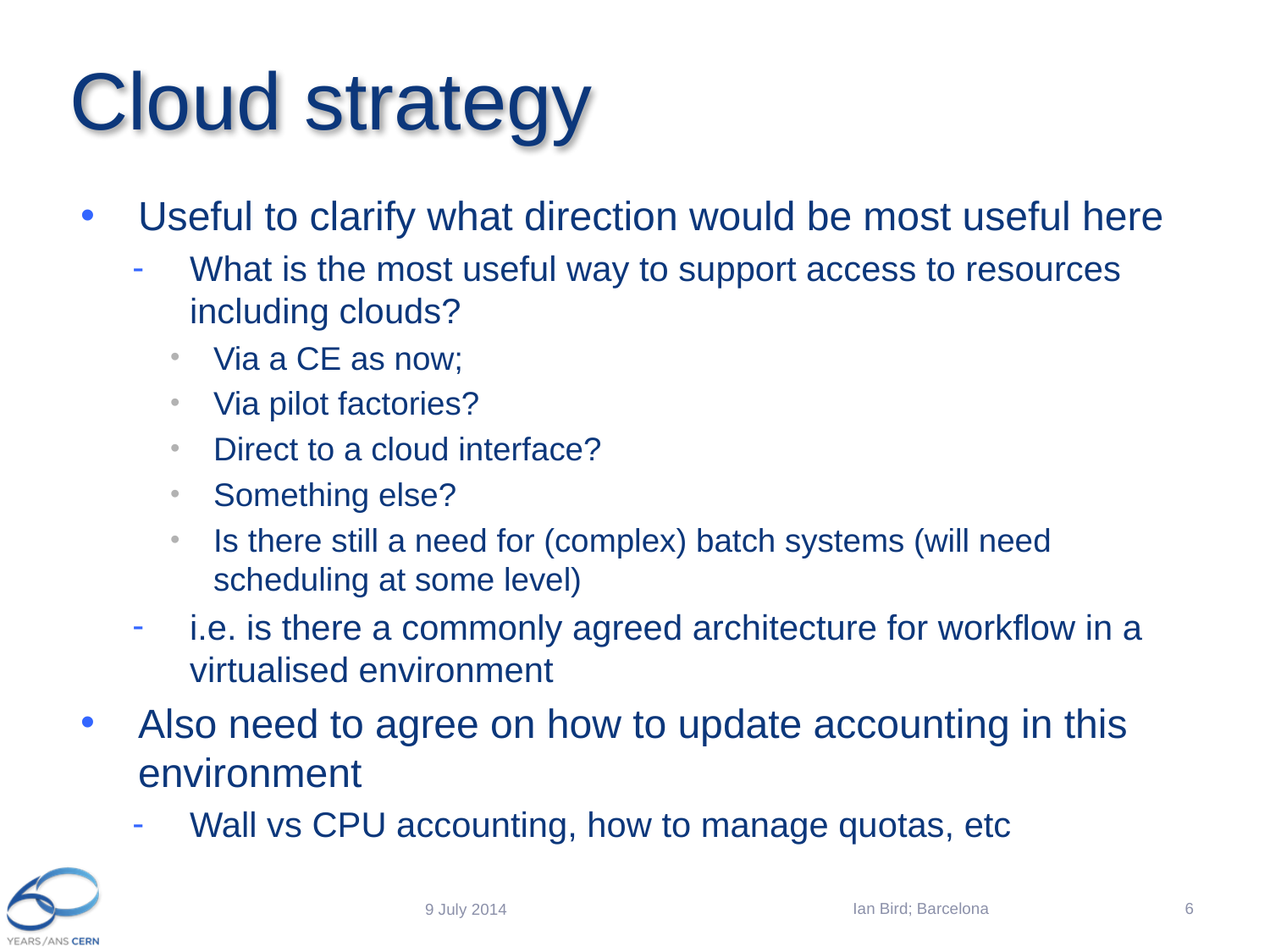

# Cloud strategy
Useful to clarify what direction would be most useful here
What is the most useful way to support access to resources including clouds?
Via a CE as now;
Via pilot factories?
Direct to a cloud interface?
Something else?
Is there still a need for (complex) batch systems (will need scheduling at some level)
i.e. is there a commonly agreed architecture for workflow in a virtualised environment
Also need to agree on how to update accounting in this environment
Wall vs CPU accounting, how to manage quotas, etc
Ian Bird; Barcelona
6
9 July 2014